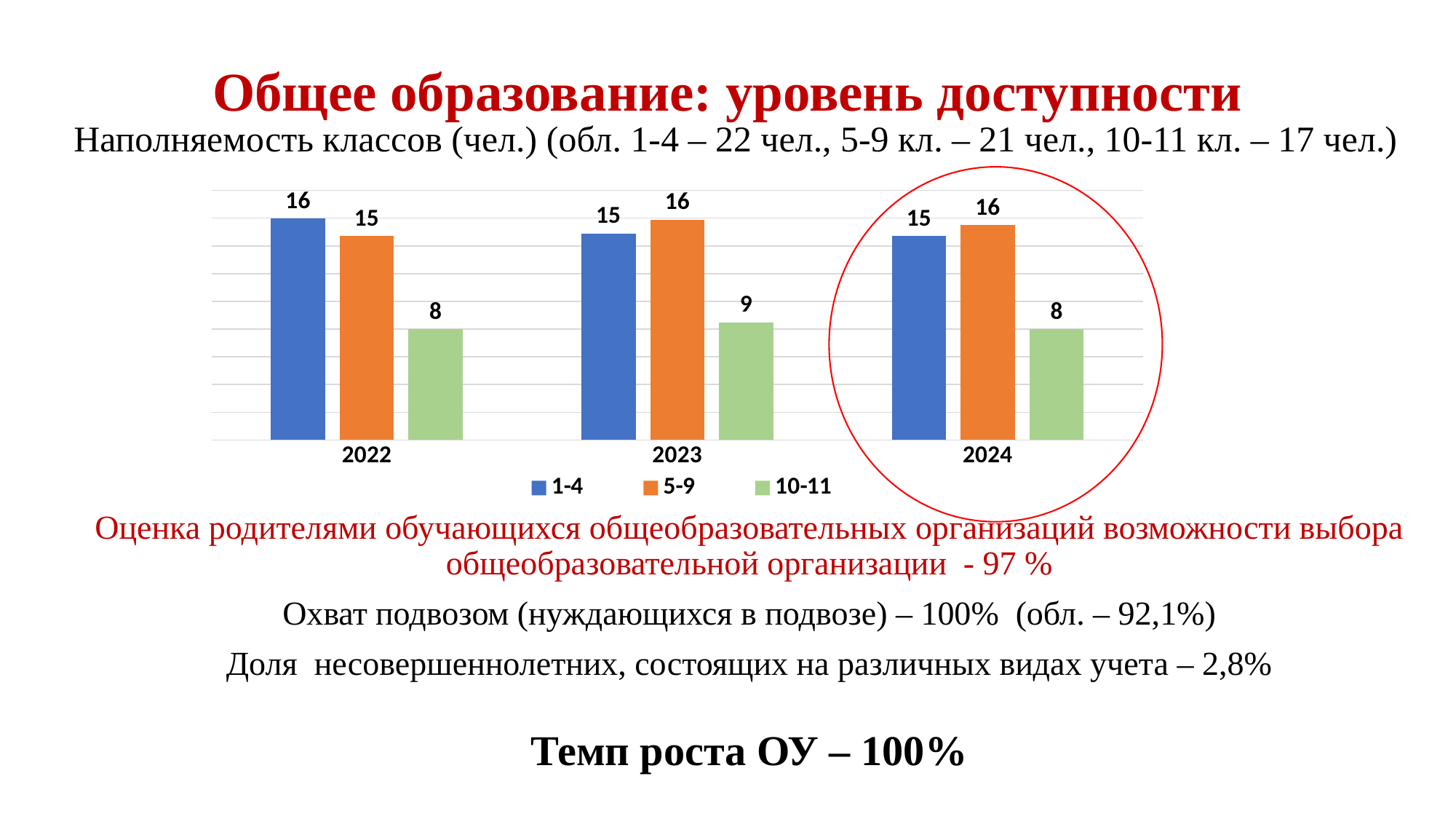

# Общее образование: уровень доступности
Наполняемость классов (чел.) (обл. 1-4 – 22 чел., 5-9 кл. – 21 чел., 10-11 кл. – 17 чел.)

Оценка родителями обучающихся общеобразовательных организаций возможности выбора общеобразовательной организации  - 97 %
Охват подвозом (нуждающихся в подвозе) – 100%  (обл. – 92,1%)
Доля  несовершеннолетних, состоящих на различных видах учета – 2,8%

### Chart

| Category | 1-4 | 5-9 | 10-11 |
|---|---|---|---|
| 2022 | 16.0 | 14.7 | 8.0 |
| 2023 | 14.9 | 15.9 | 8.5 |
| 2024 | 14.7 | 15.5 | 8.0 |
Темп роста ОУ – 100%